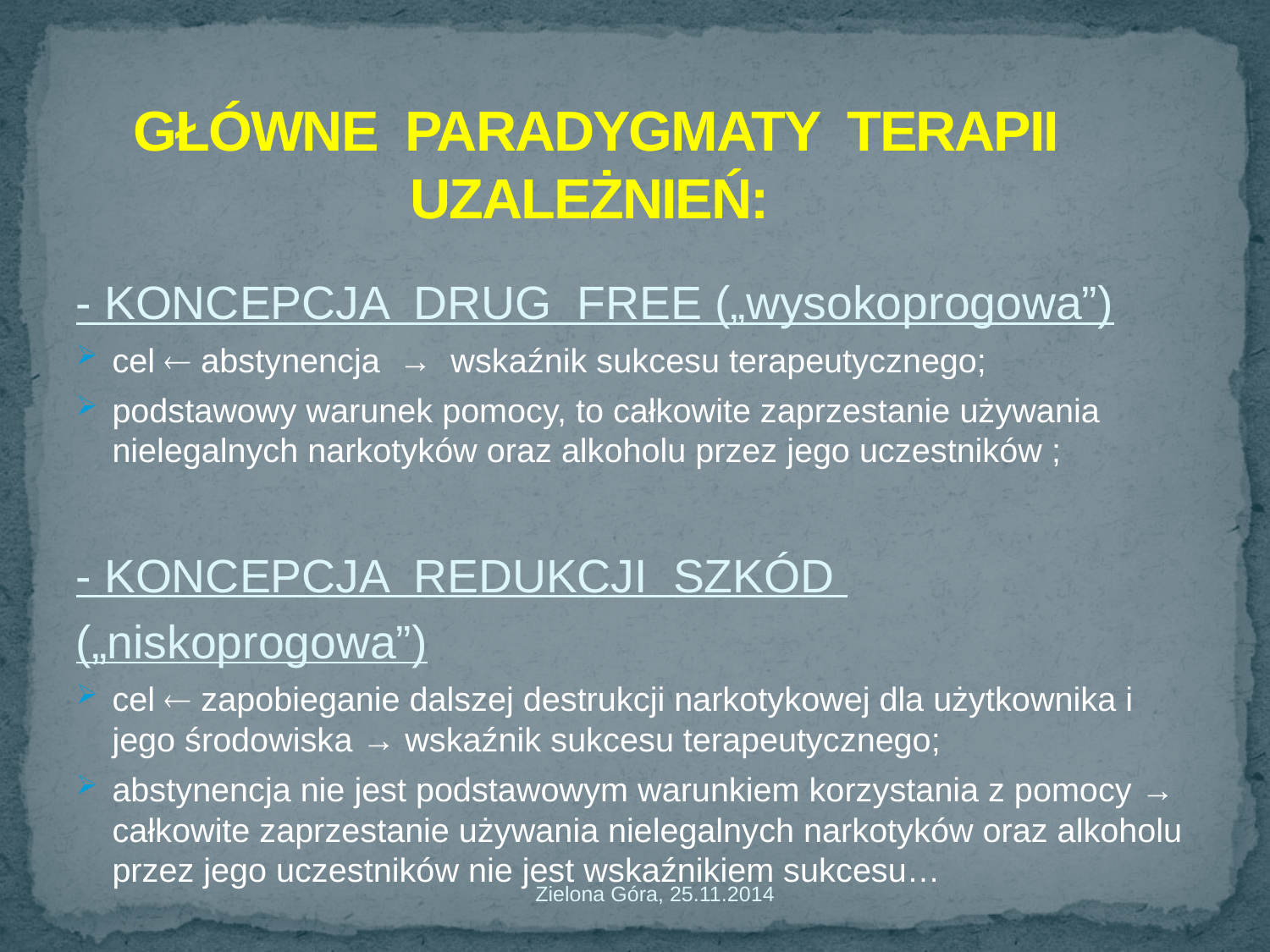

# GŁÓWNE  PARADYGMATY  TERAPII UZALEŻNIEŃ:

- KONCEPCJA  DRUG  FREE („wysokoprogowa”)
cel ← abstynencja  →  wskaźnik sukcesu terapeutycznego;
podstawowy warunek pomocy, to całkowite zaprzestanie używania nielegalnych narkotyków oraz alkoholu przez jego uczestników ;

- KONCEPCJA  REDUKCJI  SZKÓD
(„niskoprogowa”)
cel ← zapobieganie dalszej destrukcji narkotykowej dla użytkownika i jego środowiska → wskaźnik sukcesu terapeutycznego;
abstynencja nie jest podstawowym warunkiem korzystania z pomocy → całkowite zaprzestanie używania nielegalnych narkotyków oraz alkoholu przez jego uczestników nie jest wskaźnikiem sukcesu…

Zielona Góra, 25.11.2014